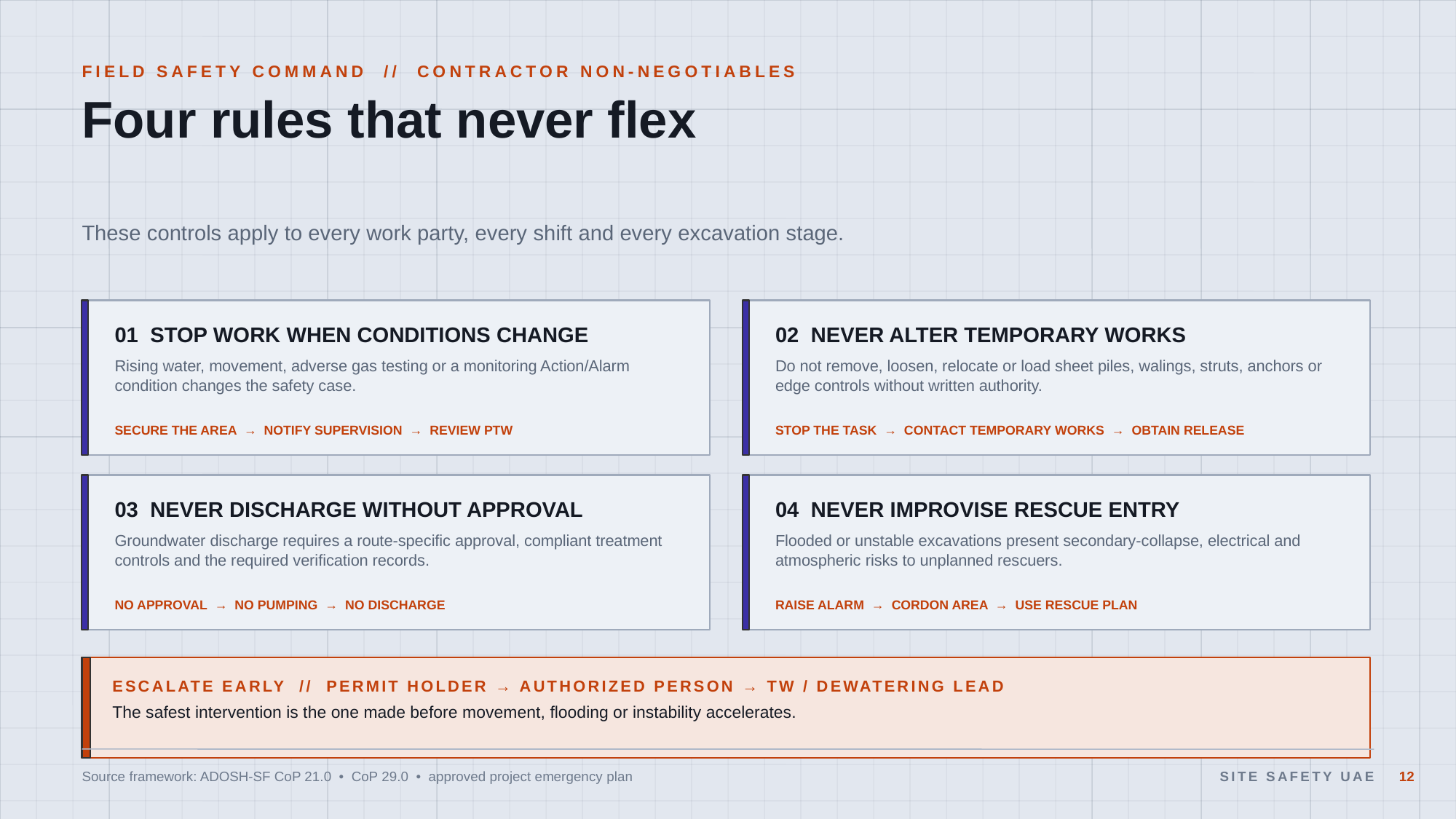

FIELD SAFETY COMMAND  //  CONTRACTOR NON-NEGOTIABLES

Four rules that never flex

These controls apply to every work party, every shift and every excavation stage.

01  STOP WORK WHEN CONDITIONS CHANGE
02  NEVER ALTER TEMPORARY WORKS

Rising water, movement, adverse gas testing or a monitoring Action/Alarm condition changes the safety case.
Do not remove, loosen, relocate or load sheet piles, walings, struts, anchors or edge controls without written authority.

SECURE THE AREA  →  NOTIFY SUPERVISION  →  REVIEW PTW
STOP THE TASK  →  CONTACT TEMPORARY WORKS  →  OBTAIN RELEASE

03  NEVER DISCHARGE WITHOUT APPROVAL
04  NEVER IMPROVISE RESCUE ENTRY

Groundwater discharge requires a route-specific approval, compliant treatment controls and the required verification records.
Flooded or unstable excavations present secondary-collapse, electrical and atmospheric risks to unplanned rescuers.

NO APPROVAL  →  NO PUMPING  →  NO DISCHARGE
RAISE ALARM  →  CORDON AREA  →  USE RESCUE PLAN

ESCALATE EARLY  //  PERMIT HOLDER → AUTHORIZED PERSON → TW / DEWATERING LEAD

The safest intervention is the one made before movement, flooding or instability accelerates.

Source framework: ADOSH-SF CoP 21.0  •  CoP 29.0  •  approved project emergency plan
SITE SAFETY UAE
12